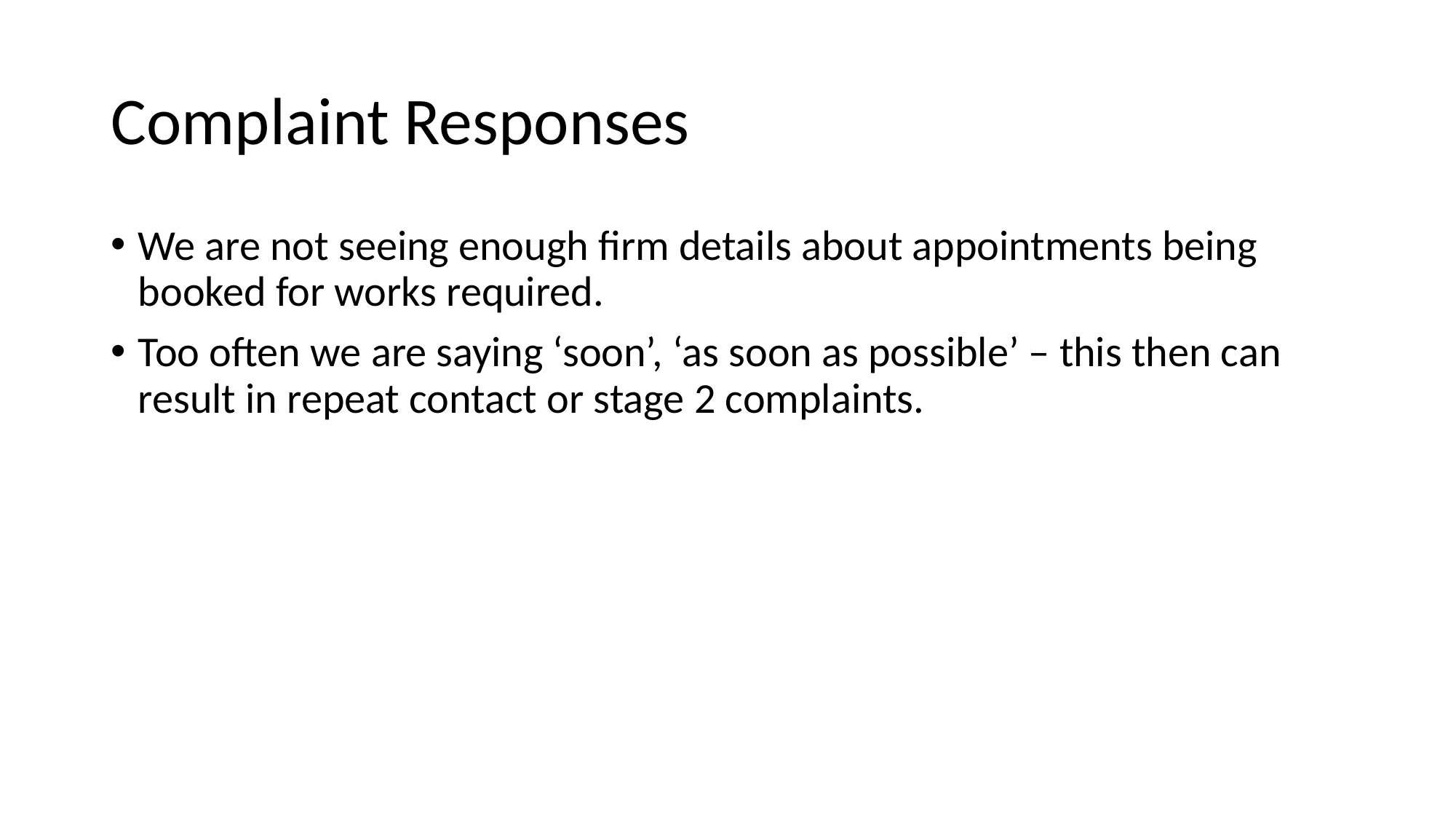

# Complaint Responses
We are not seeing enough firm details about appointments being booked for works required.
Too often we are saying ‘soon’, ‘as soon as possible’ – this then can result in repeat contact or stage 2 complaints.